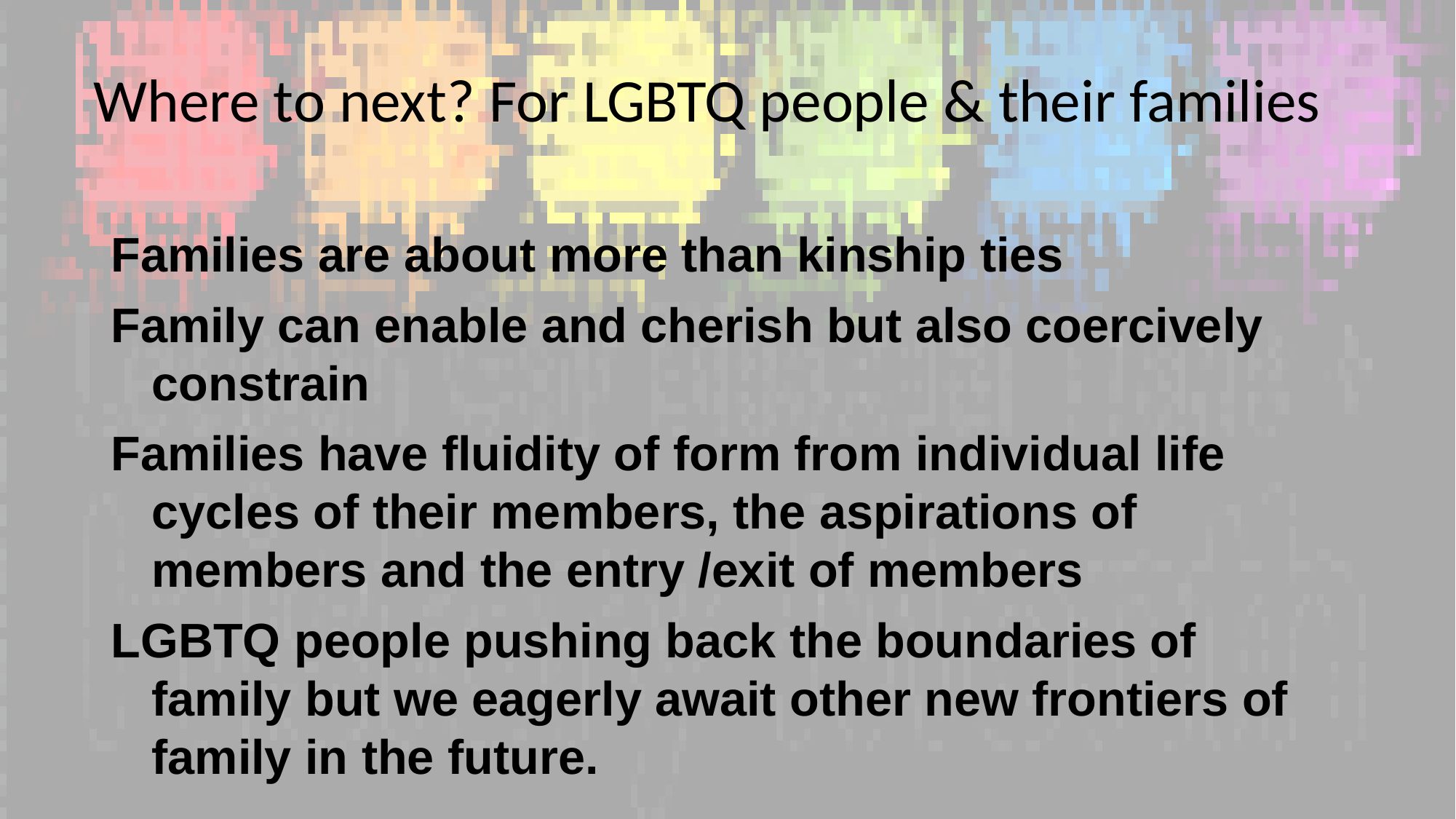

# Where to next? For LGBTQ people & their families
Families are about more than kinship ties
Family can enable and cherish but also coercively constrain
Families have fluidity of form from individual life cycles of their members, the aspirations of members and the entry /exit of members
LGBTQ people pushing back the boundaries of family but we eagerly await other new frontiers of family in the future.